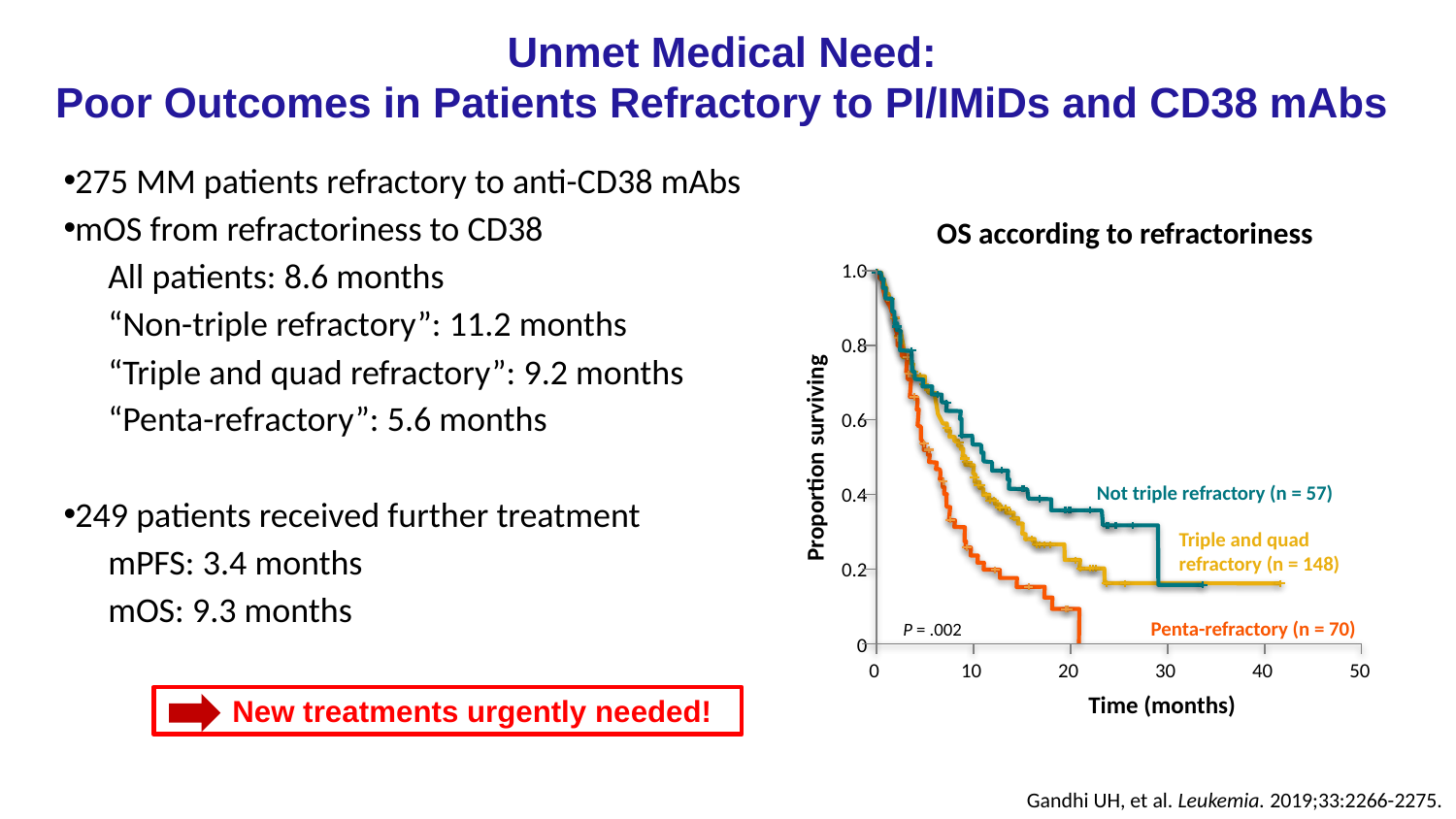

Unmet Medical Need:
Poor Outcomes in Patients Refractory to PI/IMiDs and CD38 mAbs
275 MM patients refractory to anti-CD38 mAbs
mOS from refractoriness to CD38
All patients: 8.6 months
“Non-triple refractory”: 11.2 months
“Triple and quad refractory”: 9.2 months
“Penta-refractory”: 5.6 months

249 patients received further treatment
mPFS: 3.4 months
mOS: 9.3 months
OS according to refractoriness
1.0
0.8
0.6
0.4
0.2
0

Proportion surviving
Time (months)
Not triple refractory (n = 57)
Triple and quad
refractory (n = 148)
Penta-refractory (n = 70)
P = .002
0
10
20
30
40
50
        New treatments urgently needed!

Gandhi UH, et al. Leukemia. 2019;33:2266-2275.